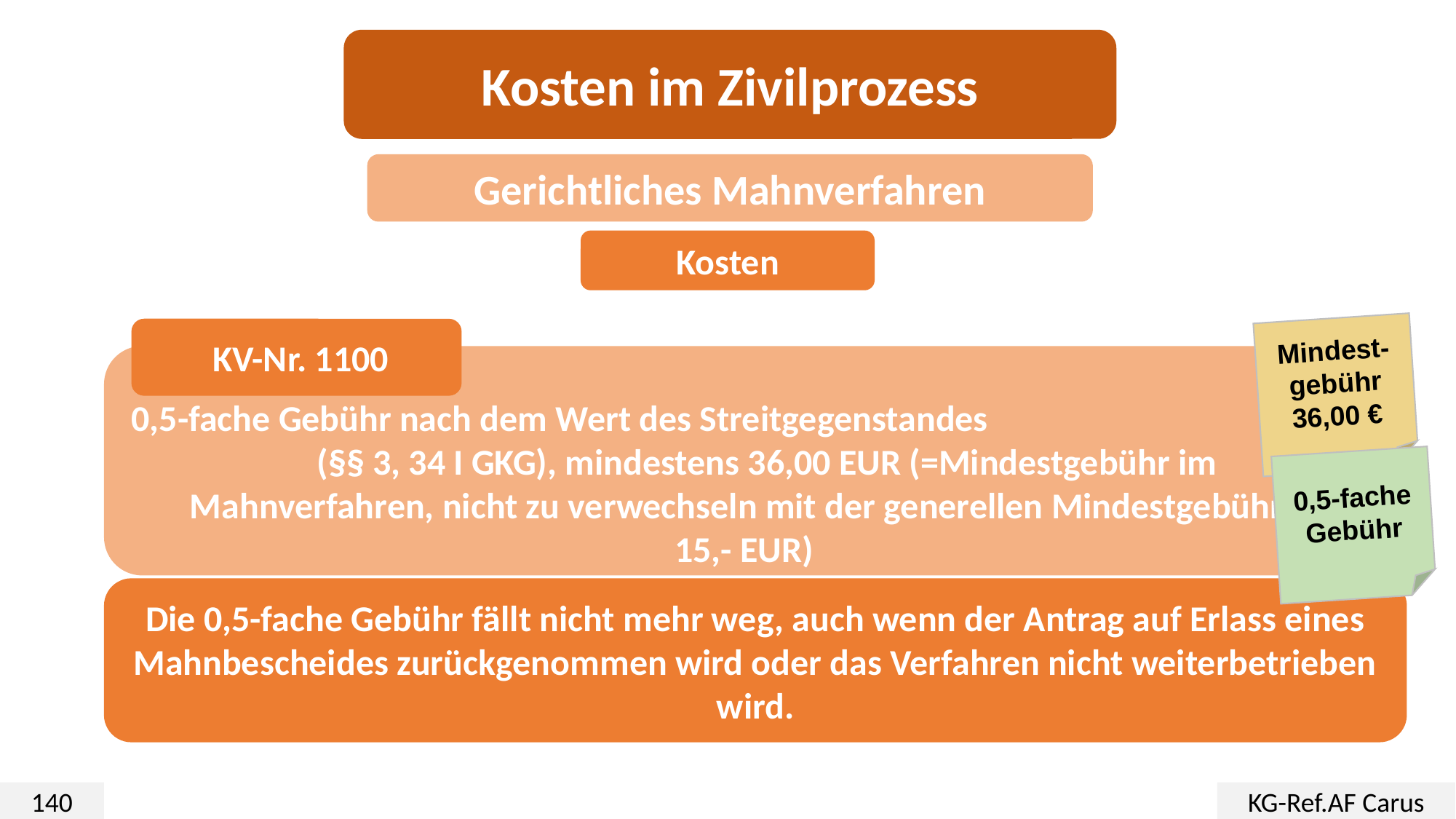

Kosten im Zivilprozess
Gerichtliches Mahnverfahren
Kosten
Mindest-gebühr 36,00 €

 KV-Nr. 1100

0,5-fache Gebühr nach dem Wert des Streitgegenstandes                                               (§§ 3, 34 I GKG), mindestens 36,00 EUR (=Mindestgebühr im
     Mahnverfahren, nicht zu verwechseln mit der generellen Mindestgebühr von 15,- EUR)

0,5-fache
Gebühr
Die 0,5-fache Gebühr fällt nicht mehr weg, auch wenn der Antrag auf Erlass eines Mahnbescheides zurückgenommen wird oder das Verfahren nicht weiterbetrieben wird.
140
KG-Ref.AF Carus